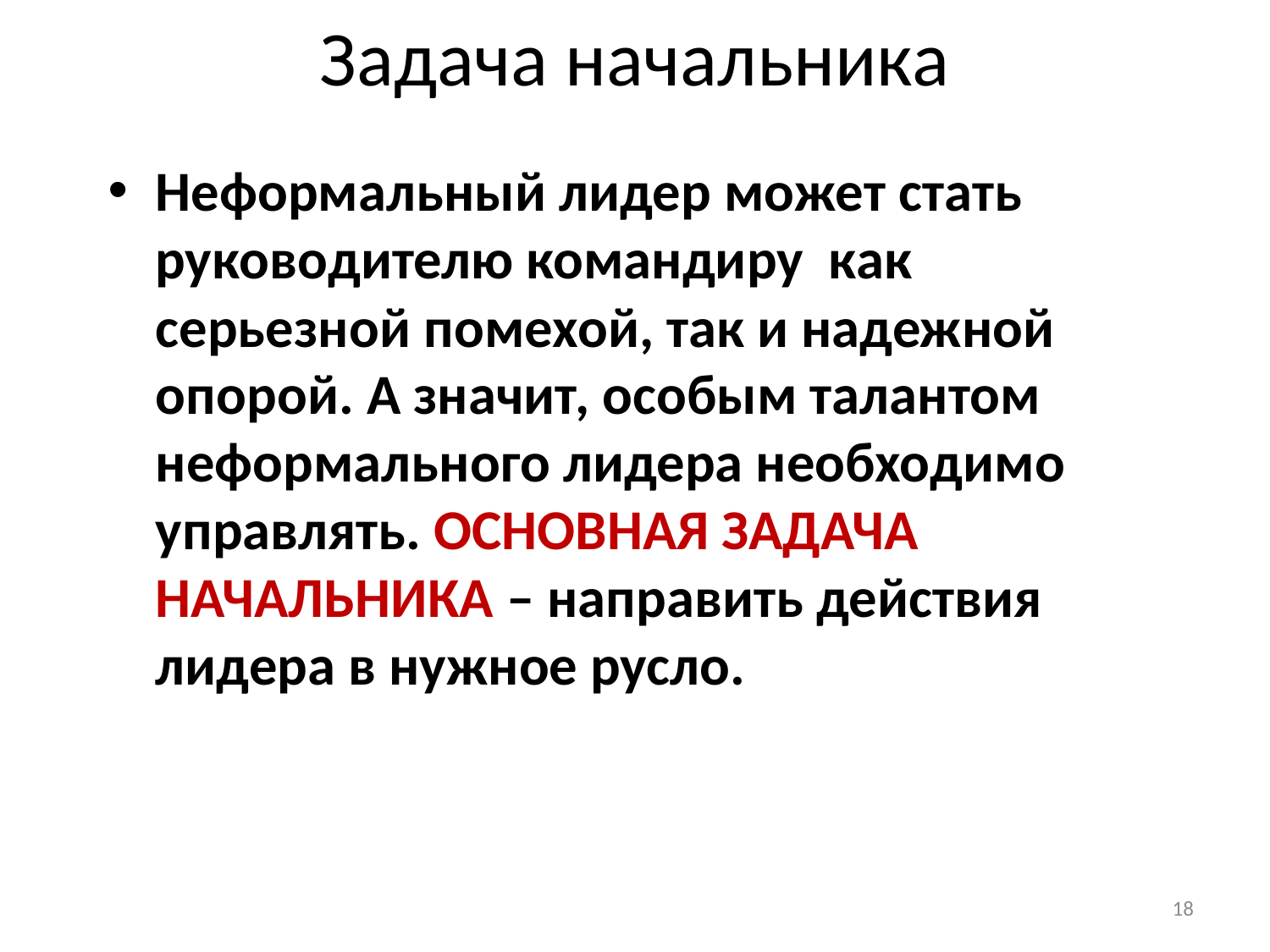

# Задача начальника
Неформальный лидер может стать руководителю командиру  как серьезной помехой, так и надежной опорой. А значит, особым талантом неформального лидера необходимо управлять. ОСНОВНАЯ ЗАДАЧА НАЧАЛЬНИКА – направить действия лидера в нужное русло.

18